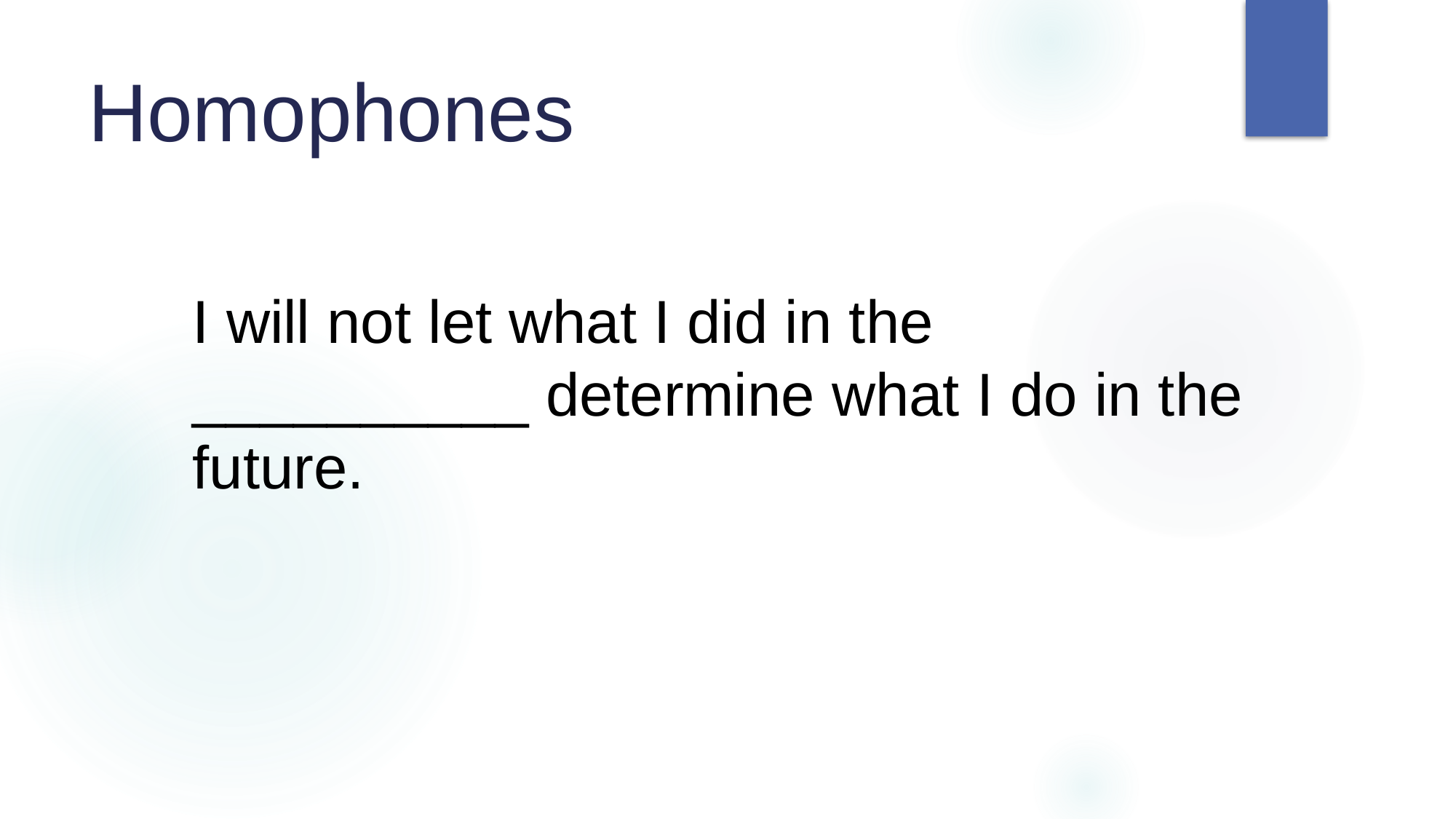

# Homophones

I will not let what I did in the __________ determine what I do in the future.